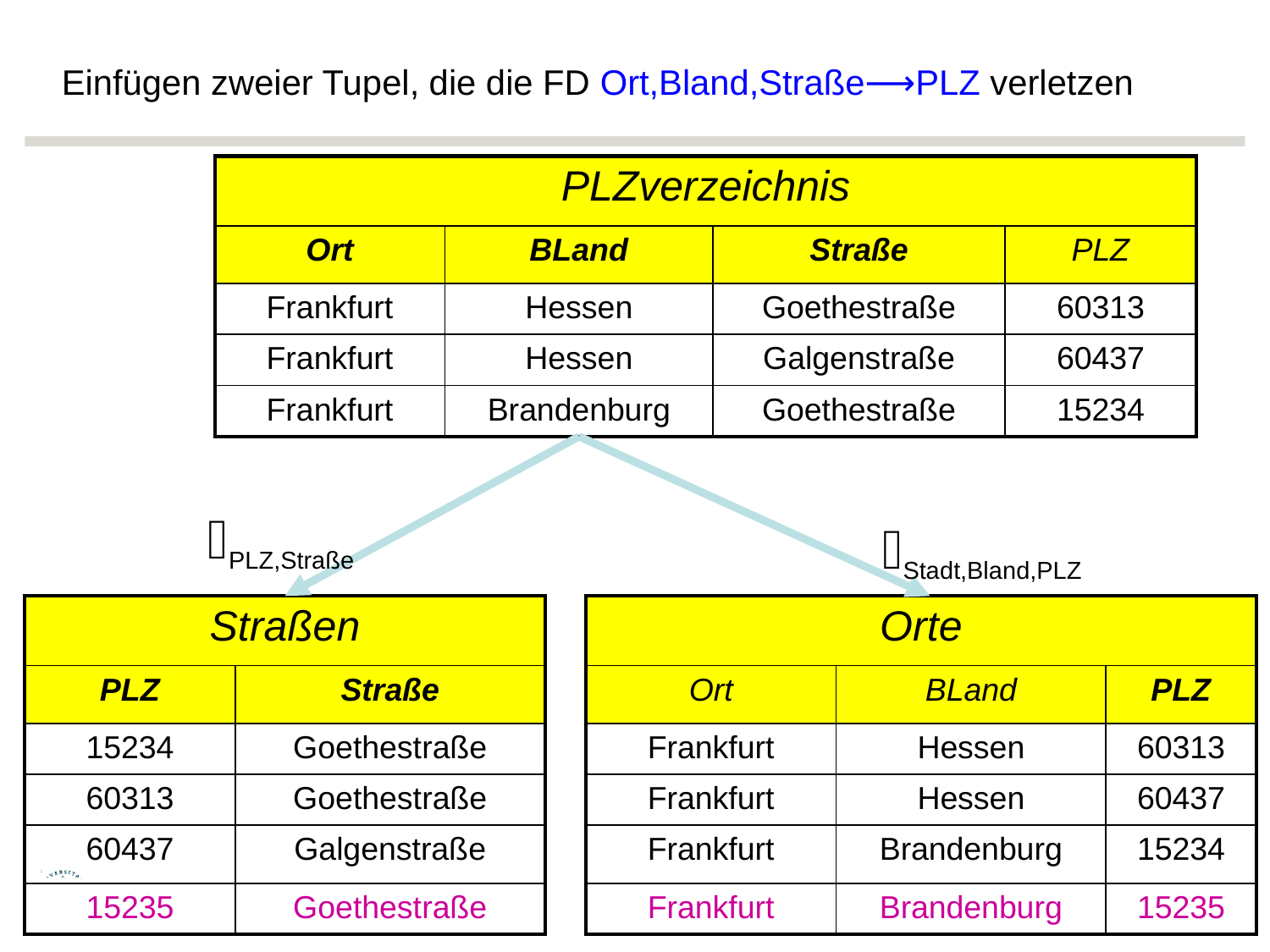

# Einfügen zweier Tupel, die die FD Ort,Bland,Straße⟶PLZ verletzen
| PLZverzeichnis |  |  |  |
| --- | --- | --- | --- |
| Ort | BLand | Straße | PLZ |
| Frankfurt | Hessen | Goethestraße | 60313 |
| Frankfurt | Hessen | Galgenstraße | 60437 |
| Frankfurt | Brandenburg | Goethestraße | 15234 |
𝜋PLZ,Straße
𝜋Stadt,Bland,PLZ
| Straßen |  |
| --- | --- |
| PLZ | Straße |
| 15234 | Goethestraße |
| 60313 | Goethestraße |
| 60437 | Galgenstraße |
| 15235 | Goethestraße |
| Orte |  |  |
| --- | --- | --- |
| Ort | BLand | PLZ |
| Frankfurt | Hessen | 60313 |
| Frankfurt | Hessen | 60437 |
| Frankfurt | Brandenburg | 15234 |
| Frankfurt | Brandenburg | 15235 |